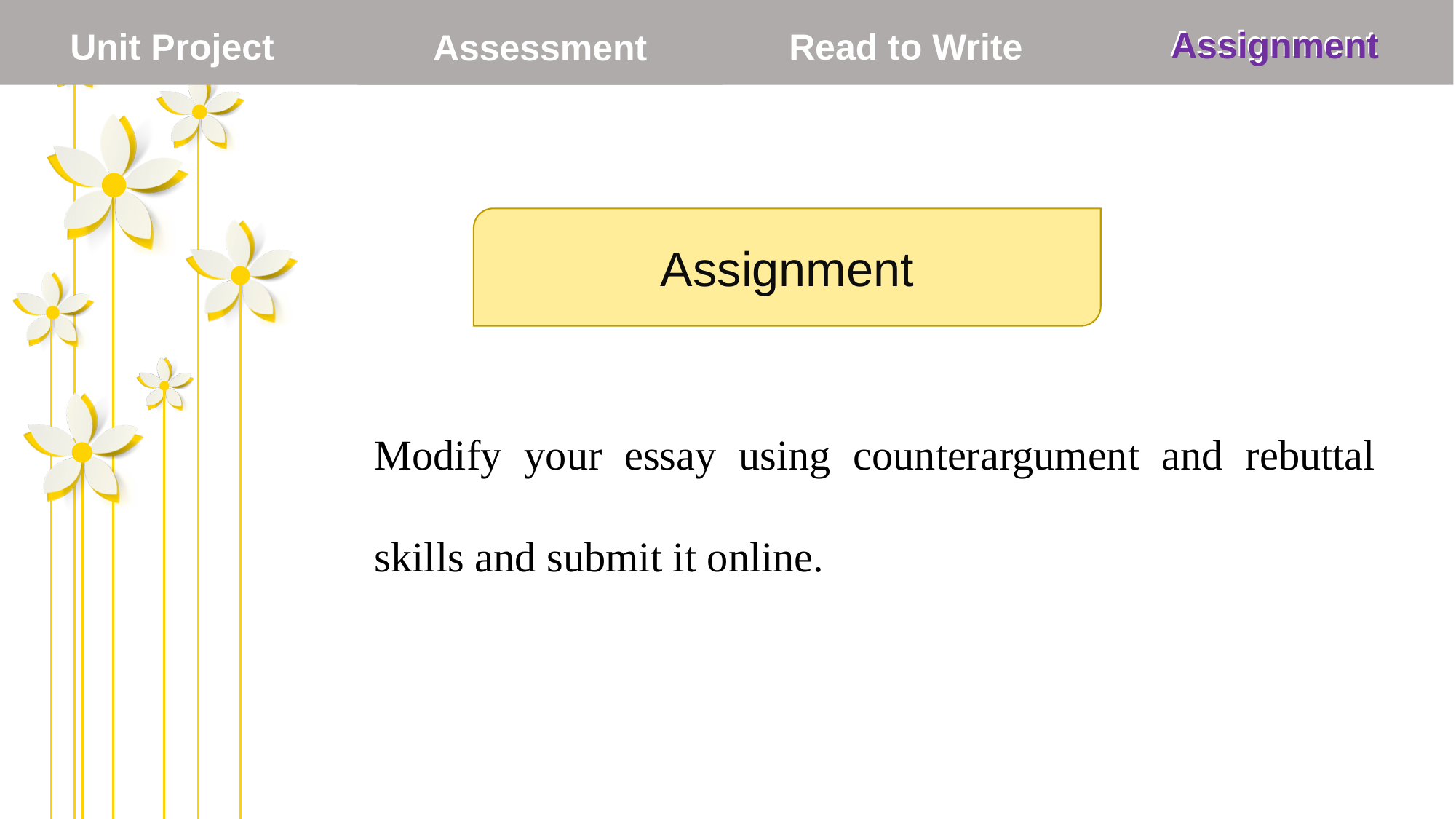

Assignment
Assignment
Read to Write
Unit Project
Assessment
Assignment

Modify your essay using counterargument and rebuttal skills and submit it online.